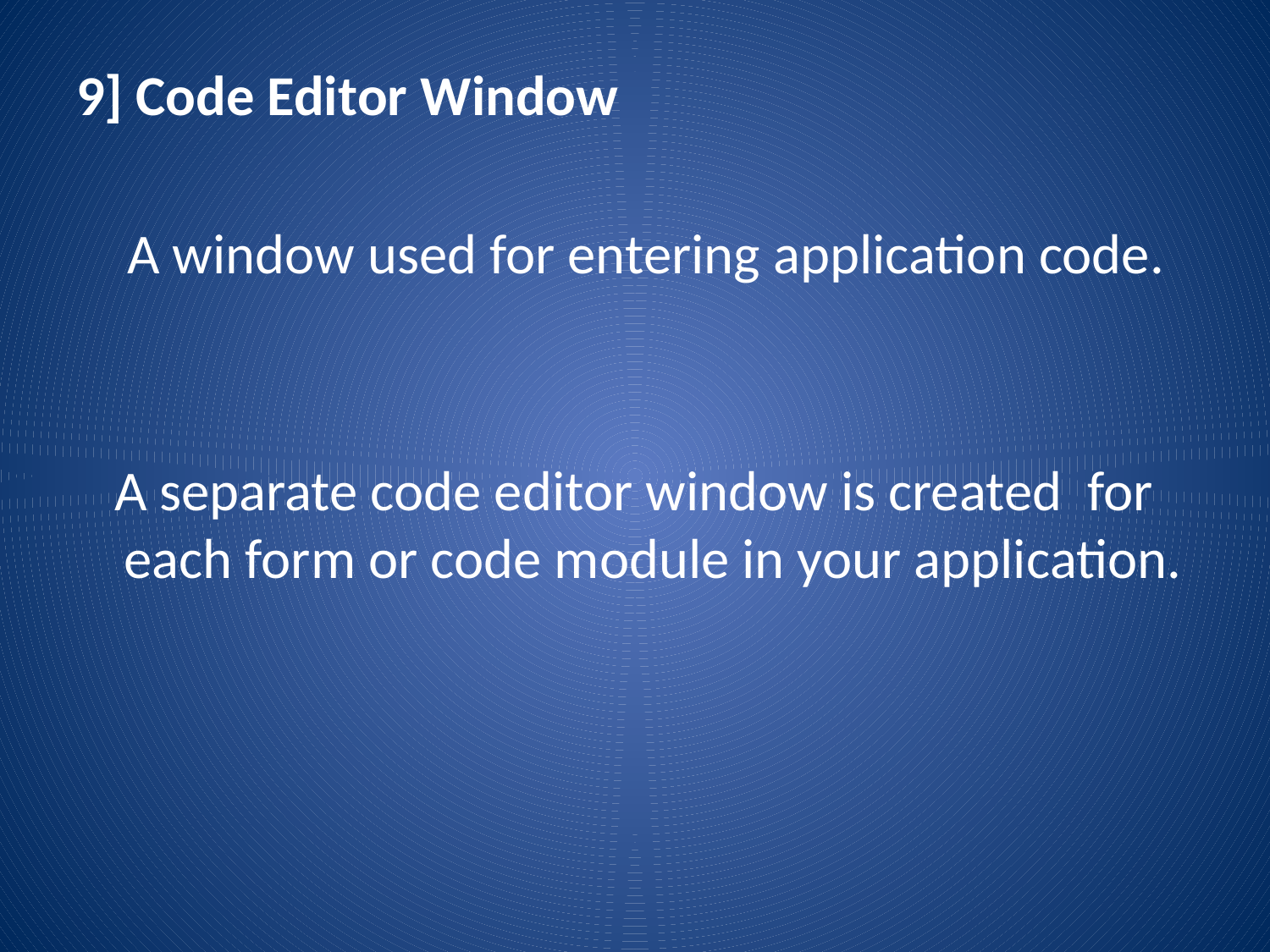

9] Code Editor Window

    A window used for entering application code.

   A separate code editor window is created  for each form or code module in your application.